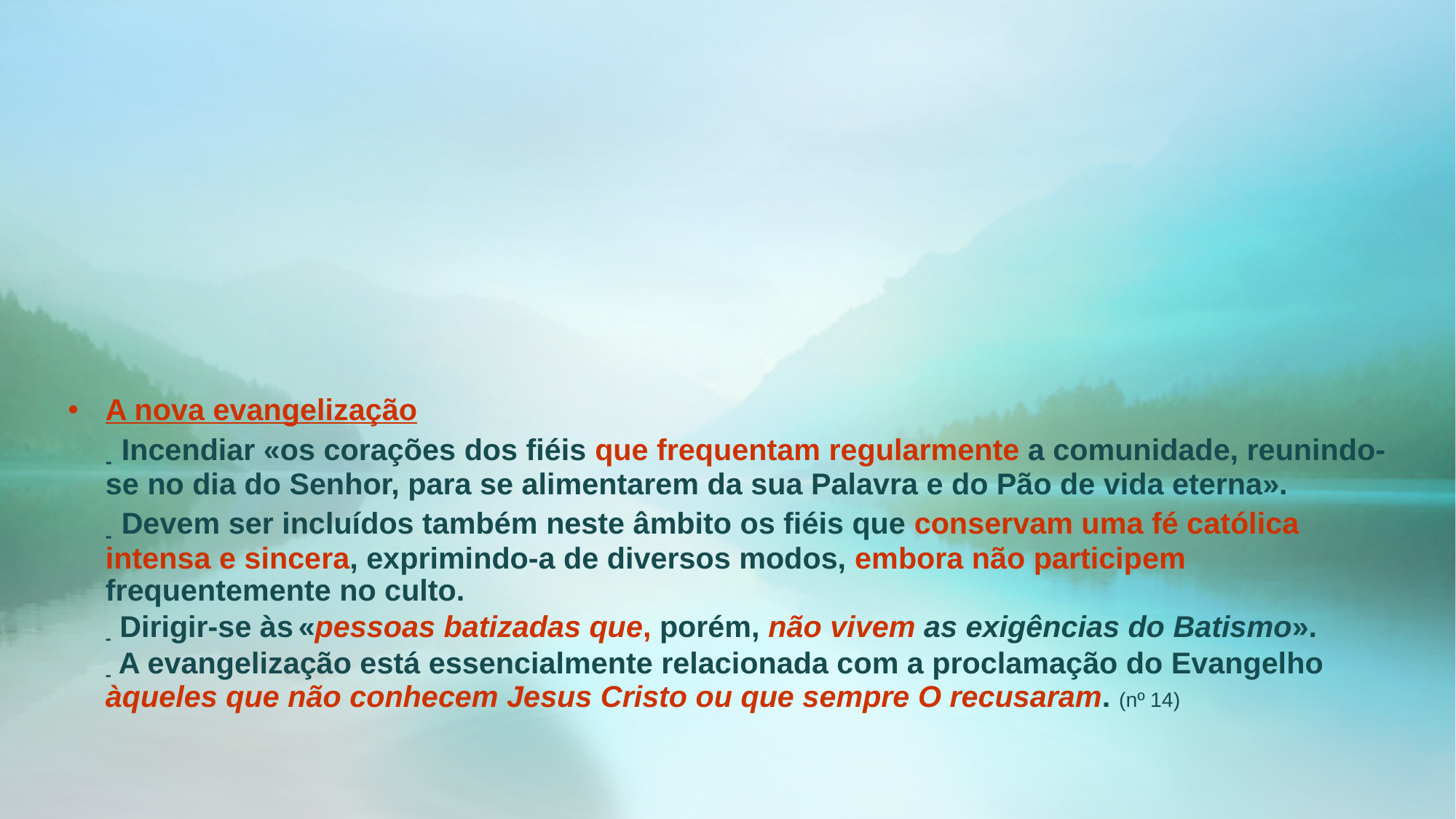

# A nova evangelização - Incendiar «os corações dos fiéis que frequentam regularmente a comunidade, reunindo-se no dia do Senhor, para se alimentarem da sua Palavra e do Pão de vida eterna». - Devem ser incluídos também neste âmbito os fiéis que conservam uma fé católica intensa e sincera, exprimindo-a de diversos modos, embora não participem frequentemente no culto. - Dirigir-se às «pessoas batizadas que, porém, não vivem as exigências do Batismo». - A evangelização está essencialmente relacionada com a proclamação do Evangelho àqueles que não conhecem Jesus Cristo ou que sempre O recusaram. (nº 14)